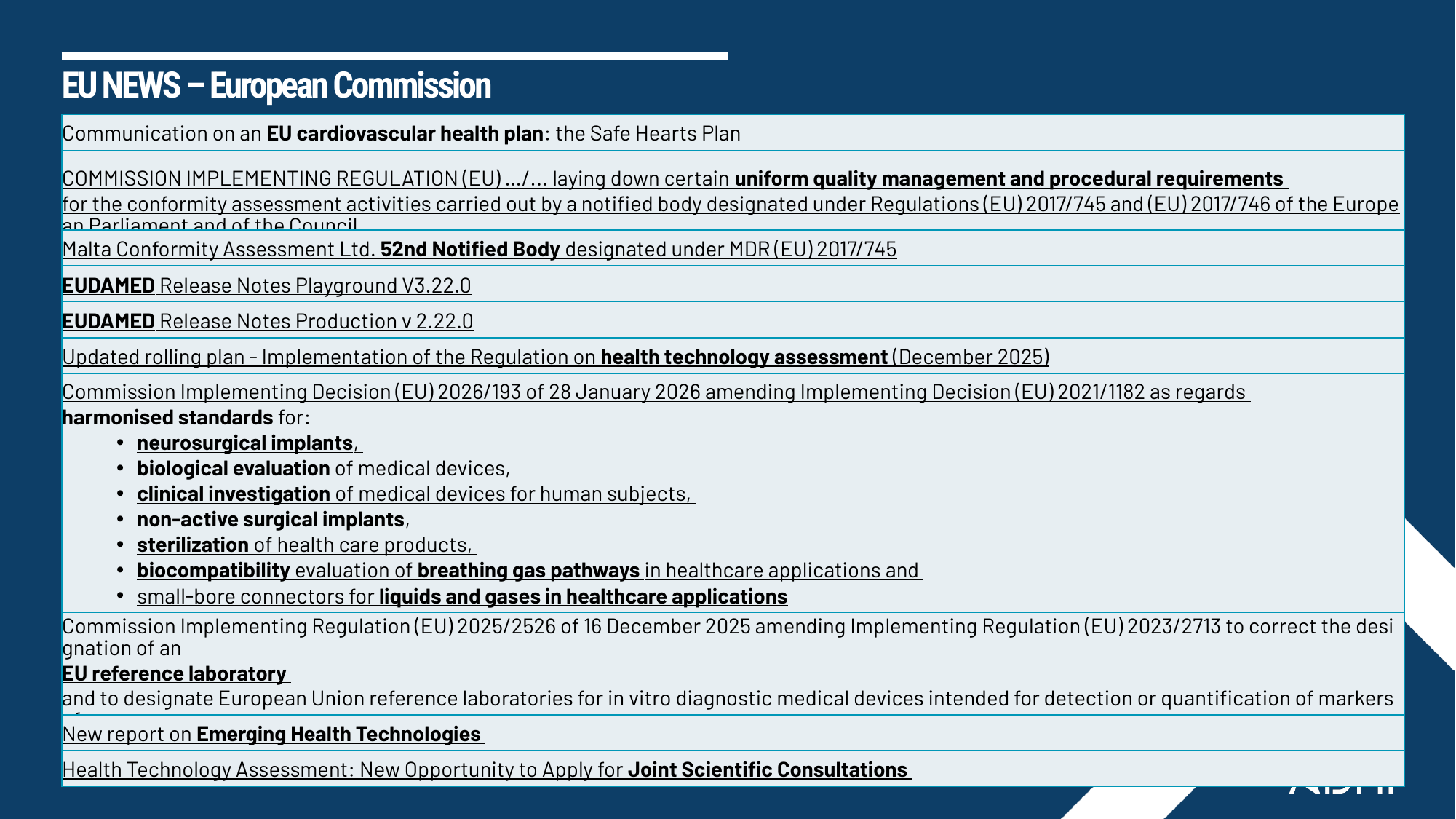

EU NEWS – European Commission
| Communication on an EU cardiovascular health plan: the Safe Hearts Plan |
| --- |
| COMMISSION IMPLEMENTING REGULATION (EU) …/... laying down certain uniform quality management and procedural requirements for the conformity assessment activities carried out by a notified body designated under Regulations (EU) 2017/745 and (EU) 2017/746 of the European Parliament and of the Council |
| Malta Conformity Assessment Ltd. 52nd Notified Body designated under MDR (EU) 2017/745 |
| EUDAMED Release Notes Playground V3.22.0 |
| EUDAMED Release Notes Production v 2.22.0 |
| Updated rolling plan - Implementation of the Regulation on health technology assessment (December 2025) |
| Commission Implementing Decision (EU) 2026/193 of 28 January 2026 amending Implementing Decision (EU) 2021/1182 as regards harmonised standards for: neurosurgical implants, biological evaluation of medical devices, clinical investigation of medical devices for human subjects, non-active surgical implants, sterilization of health care products, biocompatibility evaluation of breathing gas pathways in healthcare applications and small-bore connectors for liquids and gases in healthcare applications |
| Commission Implementing Regulation (EU) 2025/2526 of 16 December 2025 amending Implementing Regulation (EU) 2023/2713 to correct the designation of an EU reference laboratory and to designate European Union reference laboratories for in vitro diagnostic medical devices intended for detection or quantification of markers of parasite infection and detection of blood grouping markers |
| New report on Emerging Health Technologies |
| Health Technology Assessment: New Opportunity to Apply for Joint Scientific Consultations |